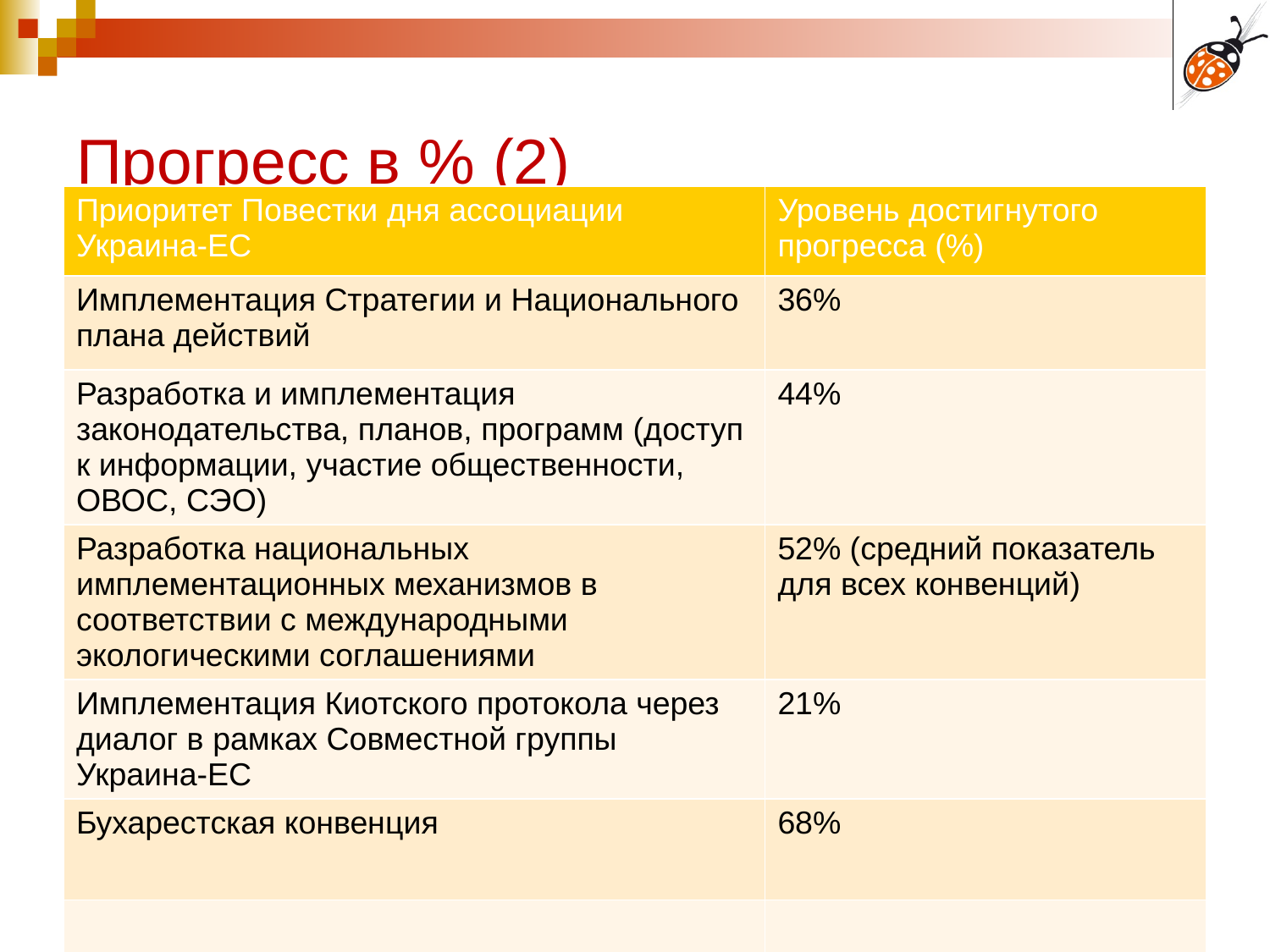

# Прогресс в % (2)
| Приоритет Повестки дня ассоциации Украина-ЕС | Уровень достигнутого прогресса (%) |
| --- | --- |
| Имплементация Стратегии и Национального плана действий | 36% |
| Разработка и имплементация законодательства, планов, программ (доступ к информации, участие общественности, ОВОС, СЭО) | 44% |
| Разработка национальных имплементационных механизмов в соответствии с международными экологическими соглашениями | 52% (средний показатель для всех конвенций) |
| Имплементация Киотского протокола через диалог в рамках Совместной группы Украина-ЕС | 21% |
| Бухарестская конвенция | 68% |
|  |  |